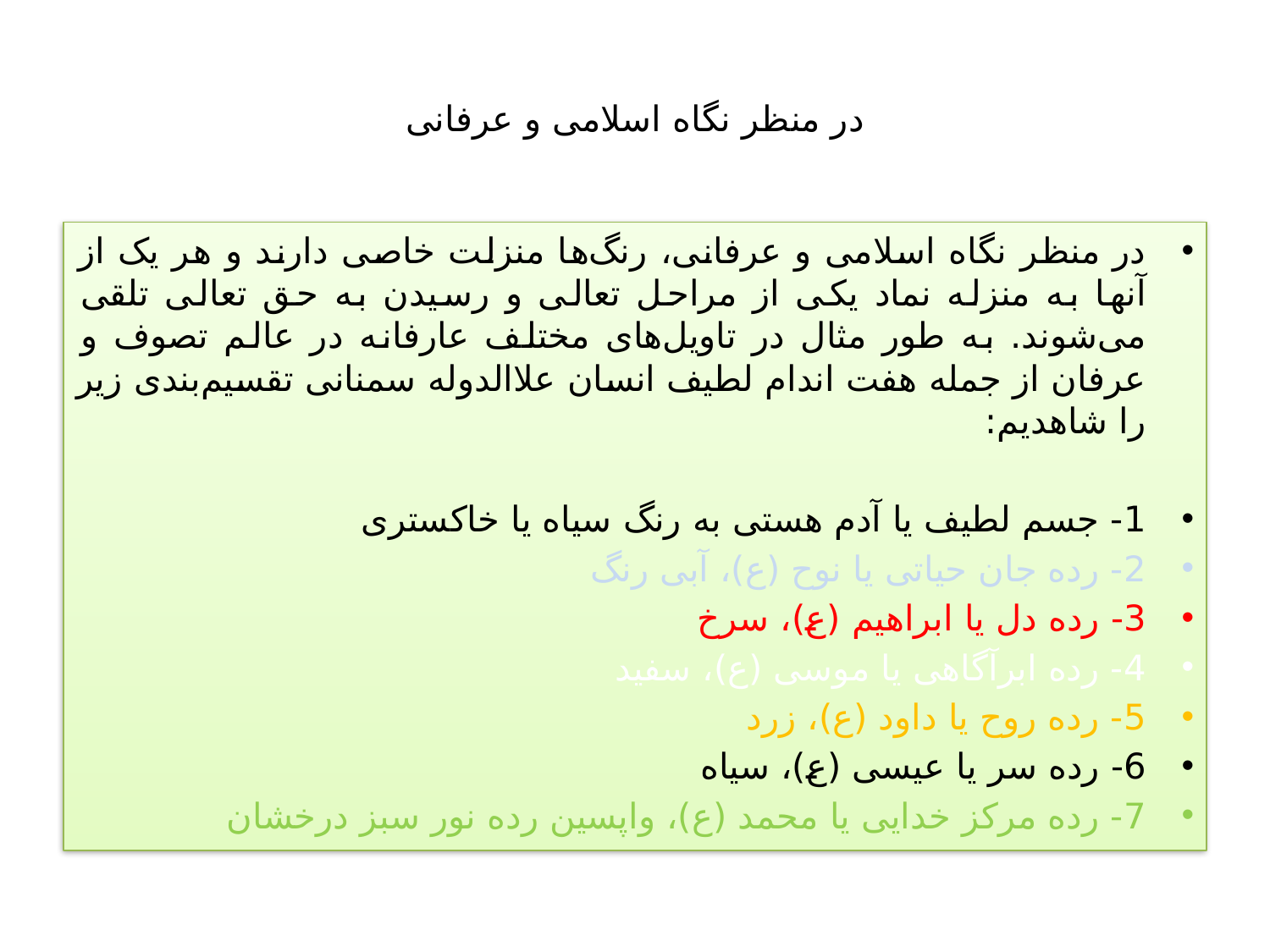

# در منظر نگاه اسلامی و عرفانی
در منظر نگاه اسلامی و عرفانی، رنگ‌ها منزلت خاصی دارند و هر یک از آنها به منزله نماد یکی از مراحل تعالی و رسیدن به حق تعالی تلقی می‌شوند. به طور مثال در تاویل‌های مختلف عارفانه در عالم تصوف و عرفان از جمله هفت اندام لطیف انسان علاالدوله سمنانی تقسیم‌بندی زیر را شاهدیم:

1- جسم لطیف یا آدم هستی به رنگ سیاه یا خاکستری
2- رده جان حیاتی یا نوح (ع)، آبی رنگ
3- رده دل یا ابراهیم (ع)، سرخ
4- رده ابرآگاهی یا موسی (ع)، سفید
5- رده روح یا داود (ع)، زرد
6- رده سر یا عیسی (ع)، سیاه
7- رده مرکز خدایی یا محمد (ع)، واپسین رده نور سبز درخشان